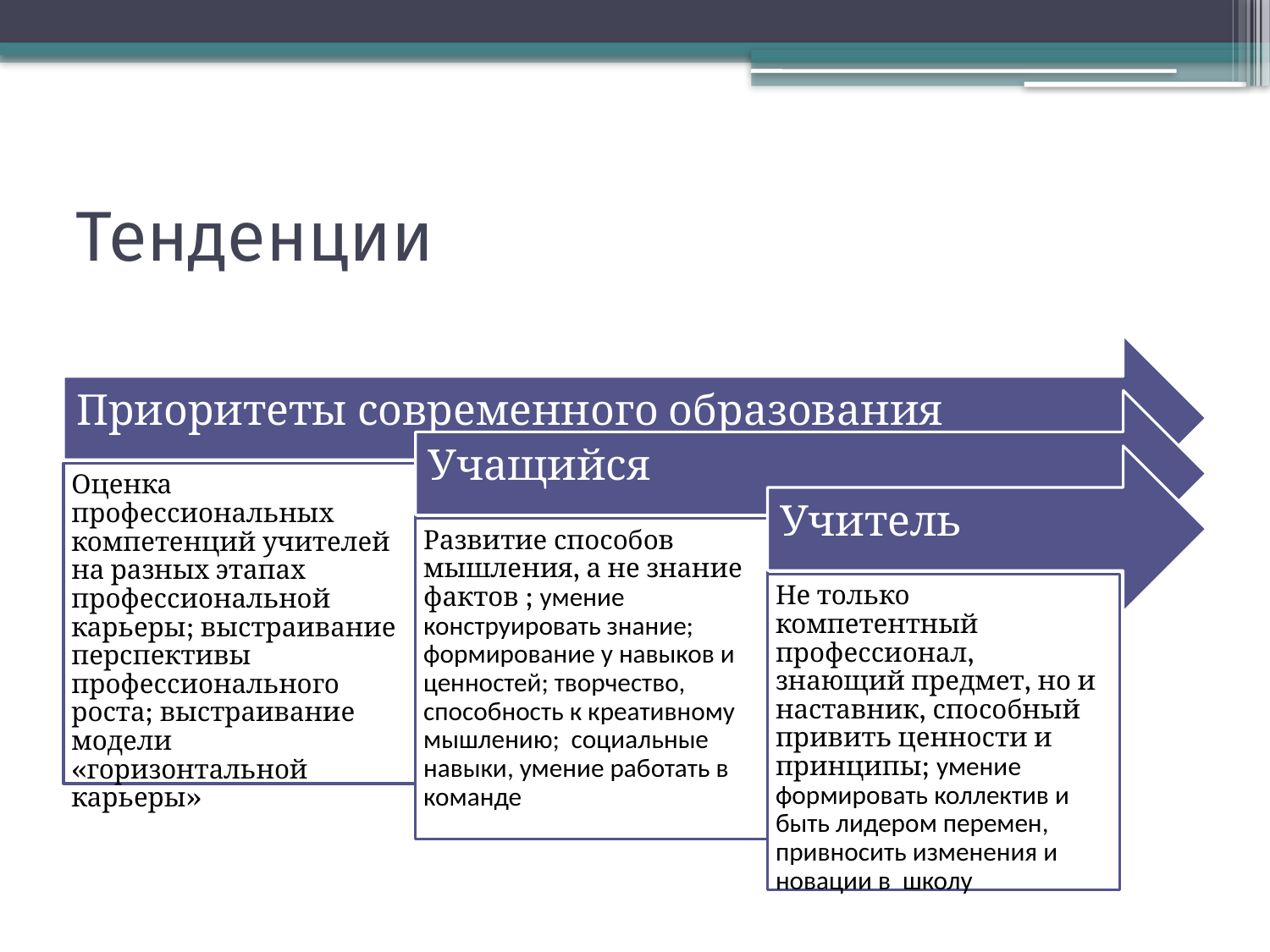

# Тенденции
Приоритеты современного образования
Оценка профессиональных компетенций учителей на разных этапах профессиональной карьеры; выстраивание перспективы профессионального роста; выстраивание модели «горизонтальной карьеры»
Учащийся
Развитие способов мышления, а не знание фактов ; умение конструировать знание; формирование у навыков и ценностей; творчество, способность к креативному мышлению;  социальные навыки, умение работать в команде
Учитель
Не только компетентный профессионал,  знающий предмет, но и наставник, способный привить ценности и принципы; умение формировать коллектив и быть лидером перемен, привносить изменения и новации в  школу